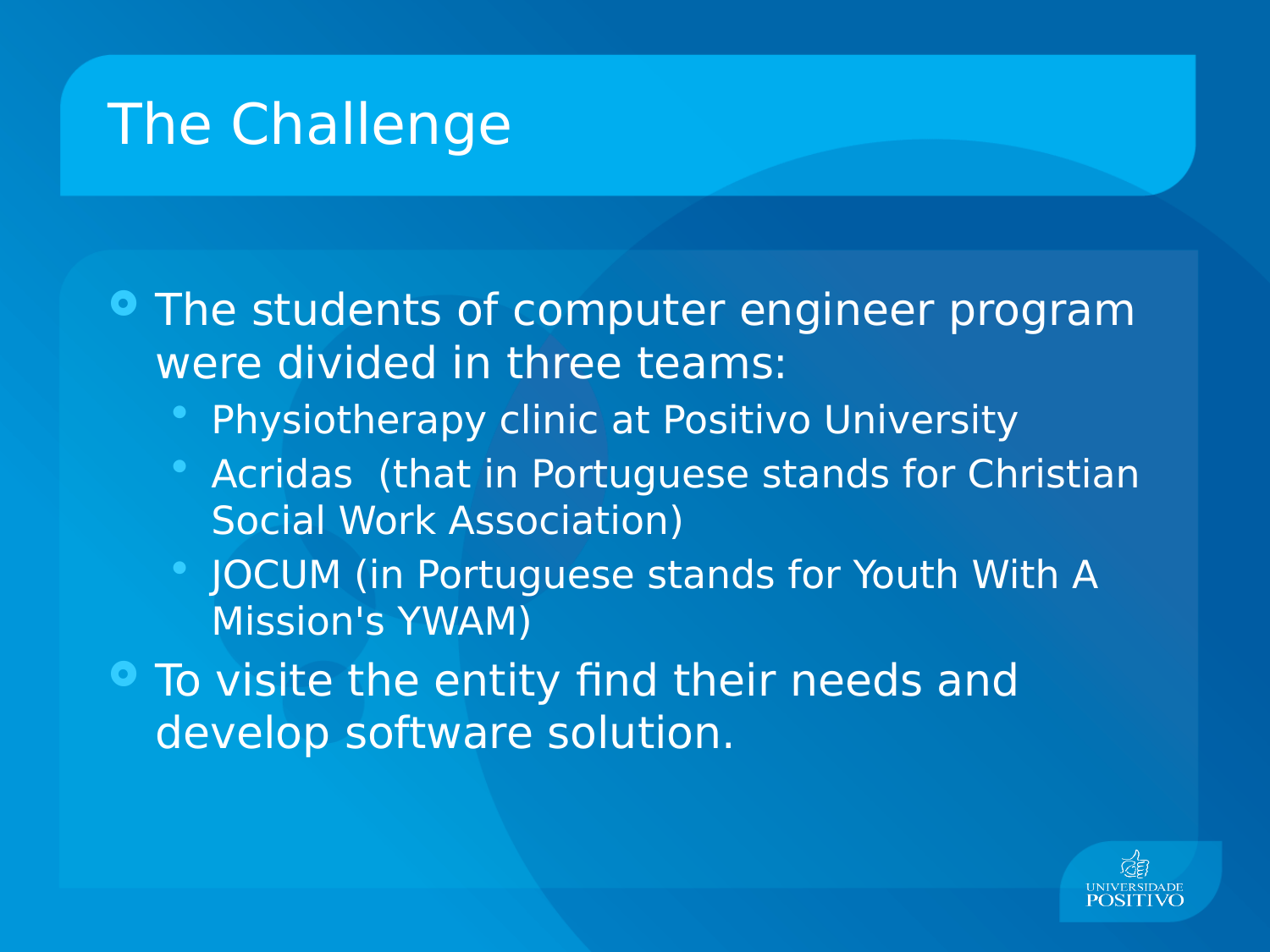

# The Challenge
The students of computer engineer program were divided in three teams:
Physiotherapy clinic at Positivo University
Acridas  (that in Portuguese stands for Christian Social Work Association)
JOCUM (in Portuguese stands for Youth With A Mission's YWAM)
To visite the entity find their needs and develop software solution.